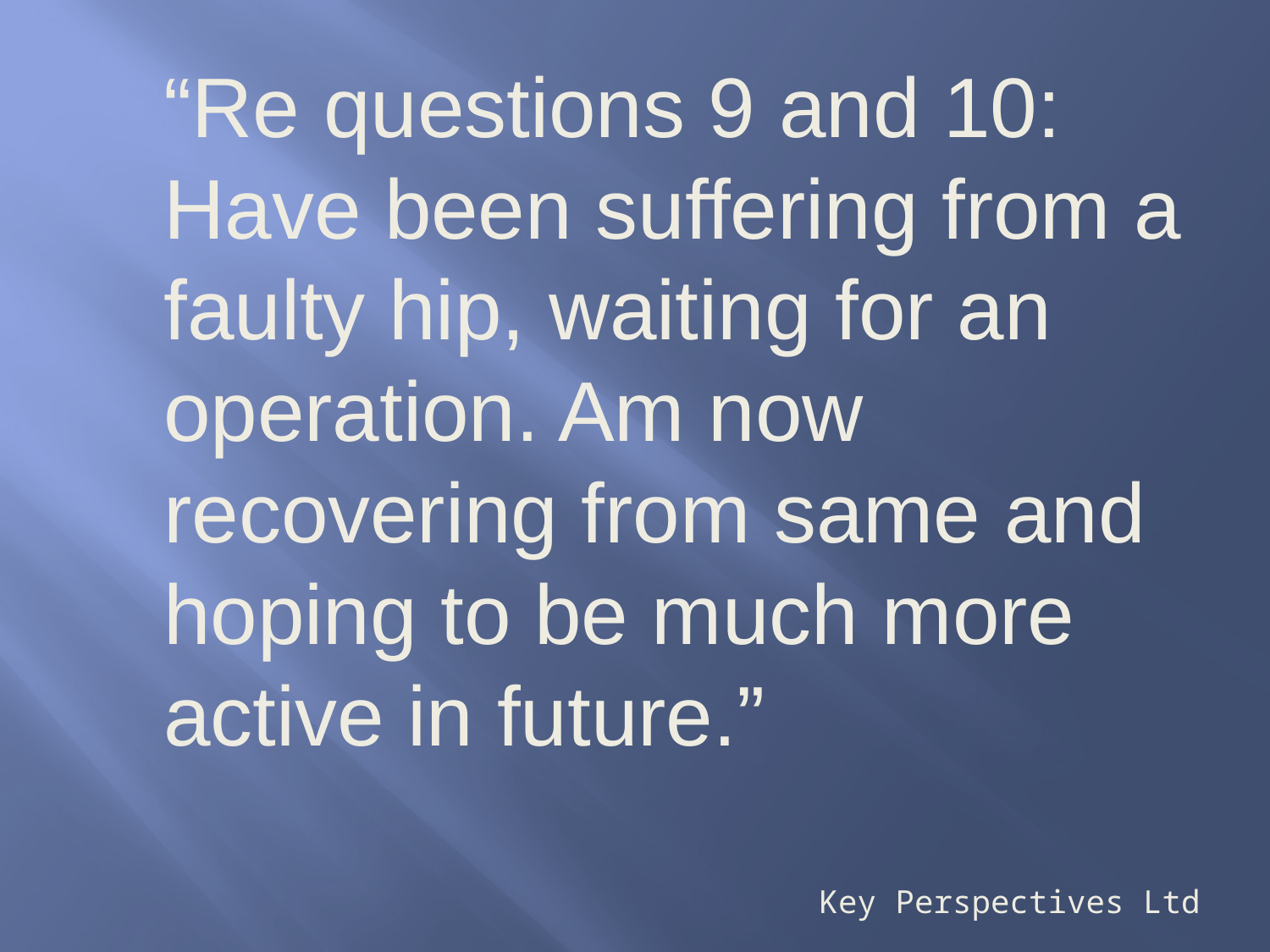

“Re questions 9 and 10:  Have been suffering from a faulty hip, waiting for an operation. Am now recovering from same and hoping to be much more active in future.”

Key Perspectives Ltd